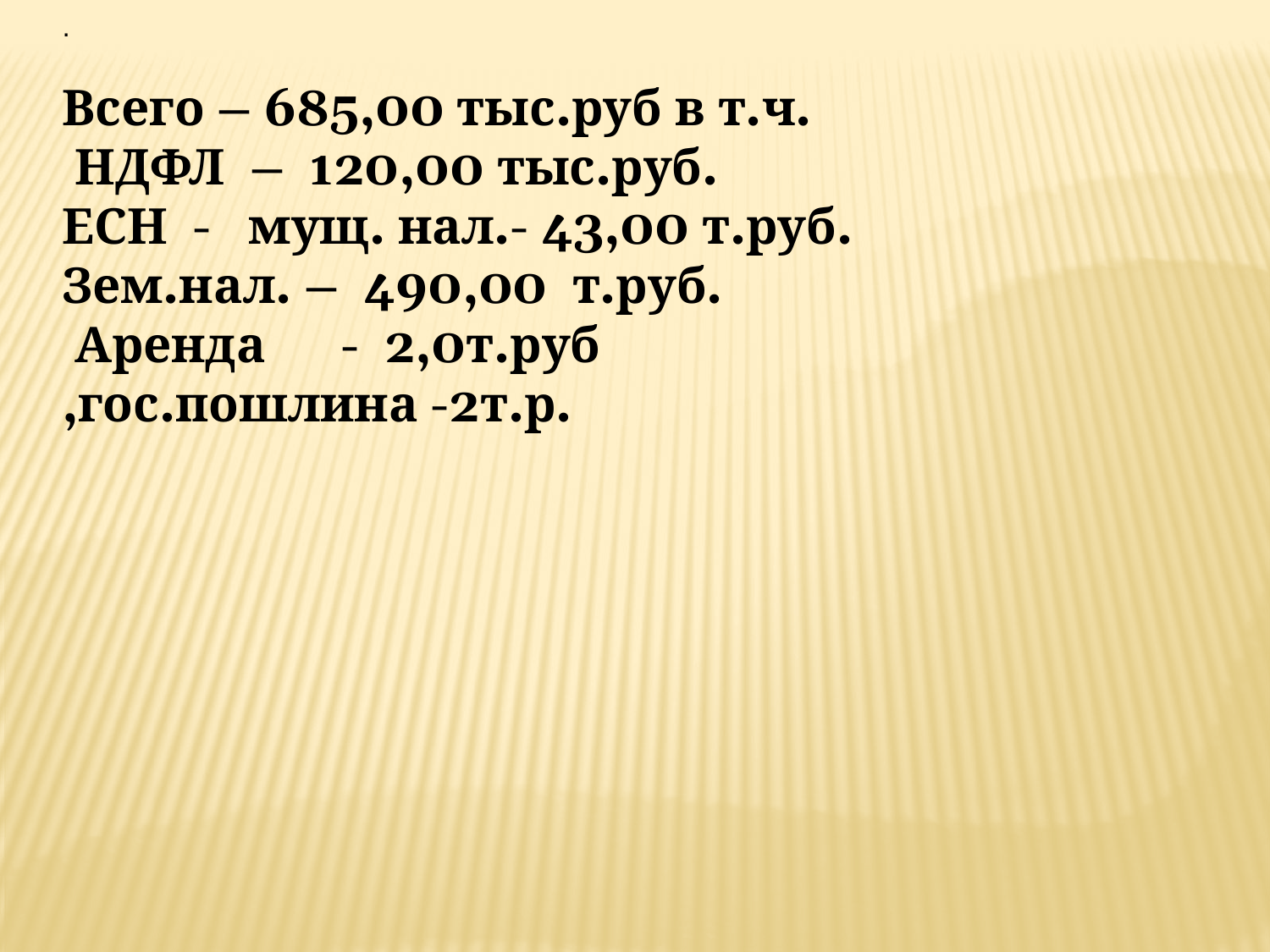

.

Всего – 685,00 тыс.руб в т.ч.
 НДФЛ  –  120,00 тыс.руб.
ЕСН  -   мущ. нал.- 43,00 т.руб.
Зем.нал. –  490,00  т.руб.
 Аренда      -  2,0т.руб
,гос.пошлина -2т.р.